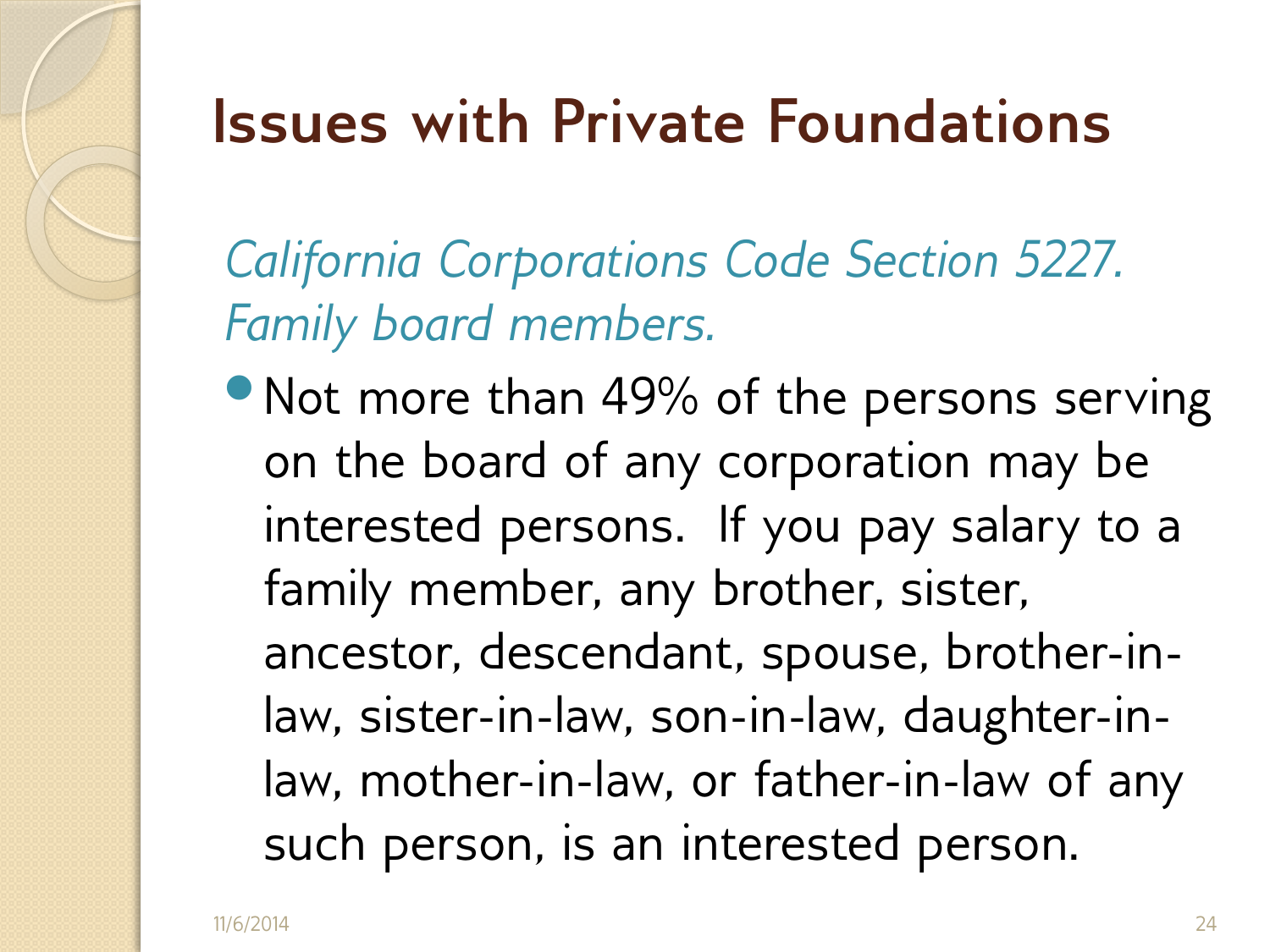

# Issues with Private Foundations
California Corporations Code Section 5227.  Family board members.
Not more than 49% of the persons serving on the board of any corporation may be interested persons.  If you pay salary to a family member, any brother, sister, ancestor, descendant, spouse, brother-in-law, sister-in-law, son-in-law, daughter-in-law, mother-in-law, or father-in-law of any such person, is an interested person.
11/6/2014
24